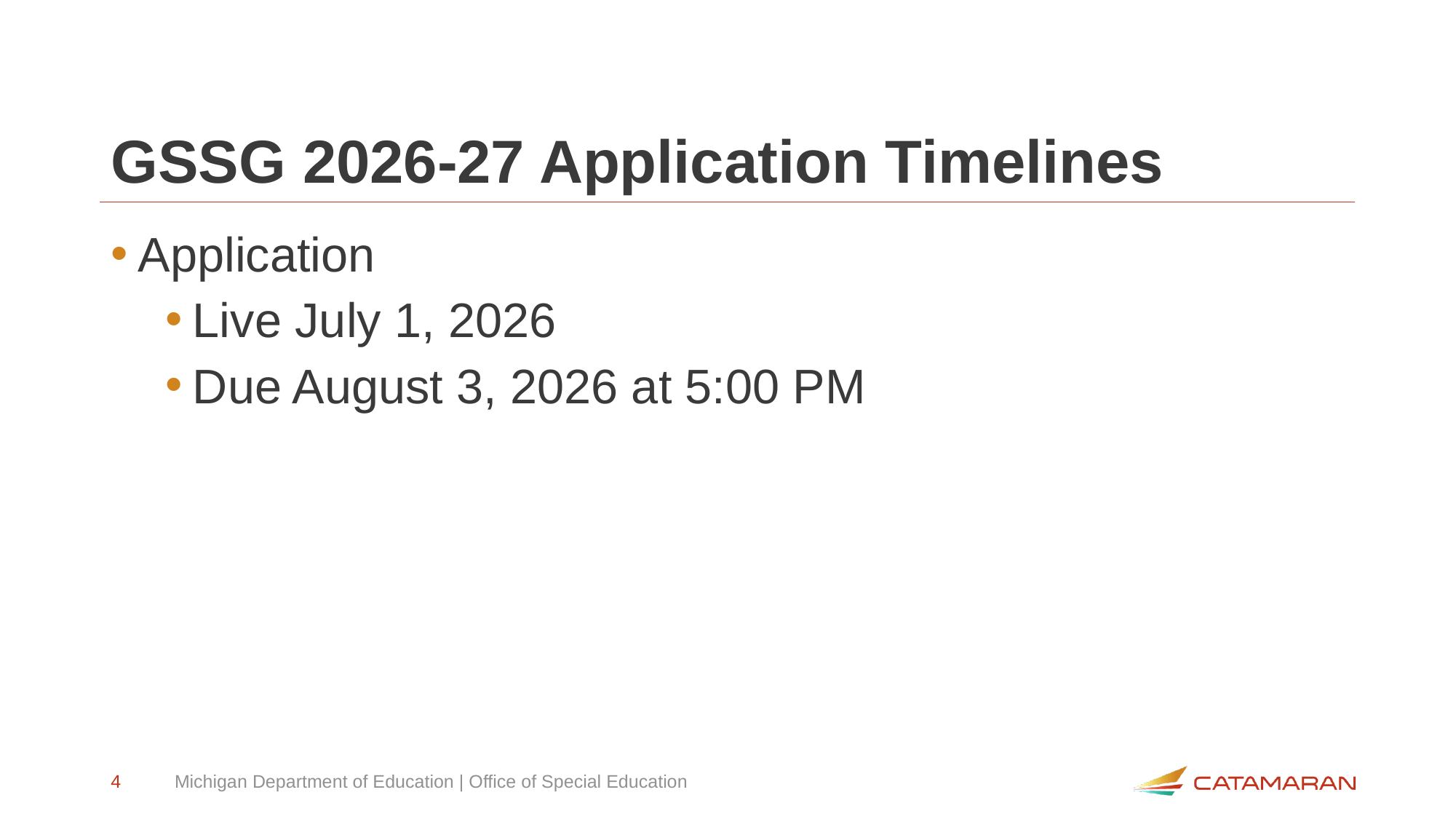

# GSSG 2026-27 Application Timelines
Application
Live July 1, 2026
Due August 3, 2026 at 5:00 PM
4
Michigan Department of Education | Office of Special Education